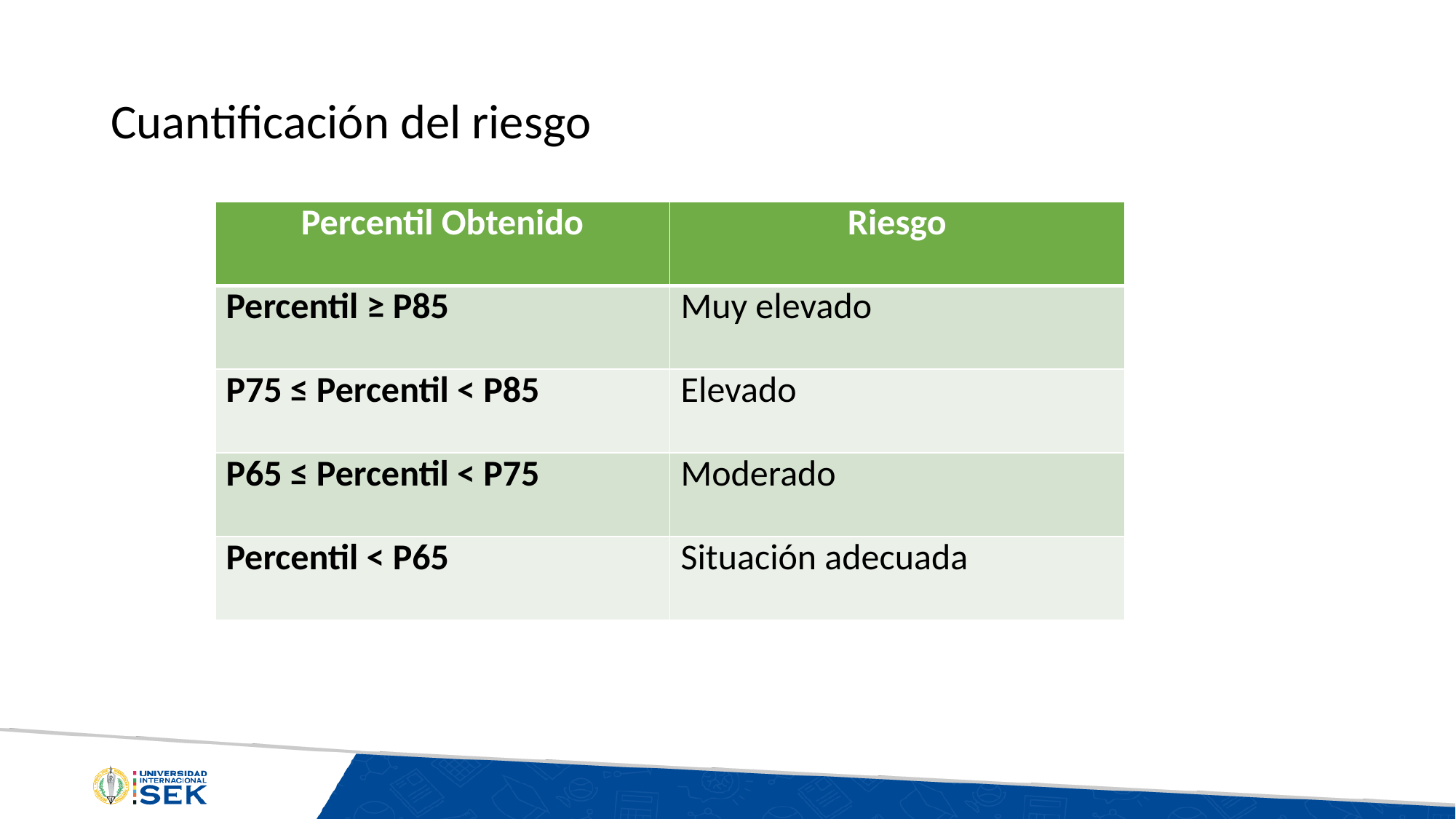

# Cuantificación del riesgo
| Percentil Obtenido | Riesgo |
| --- | --- |
| Percentil ≥ P85 | Muy elevado |
| P75 ≤ Percentil ˂ P85 | Elevado |
| P65 ≤ Percentil ˂ P75 | Moderado |
| Percentil ˂ P65 | Situación adecuada |